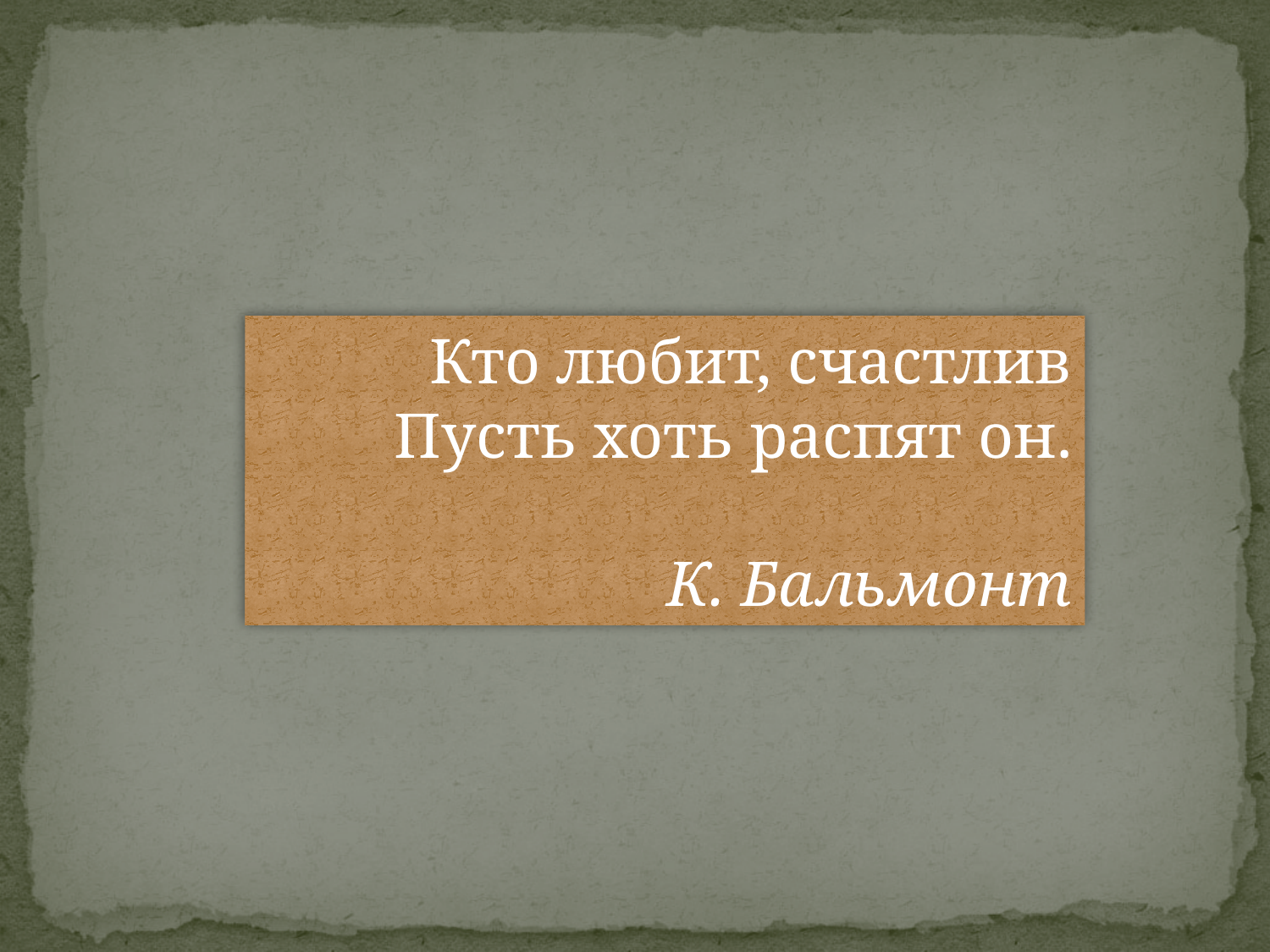

Кто любит, счастлив
Пусть хоть распят он.
К. Бальмонт